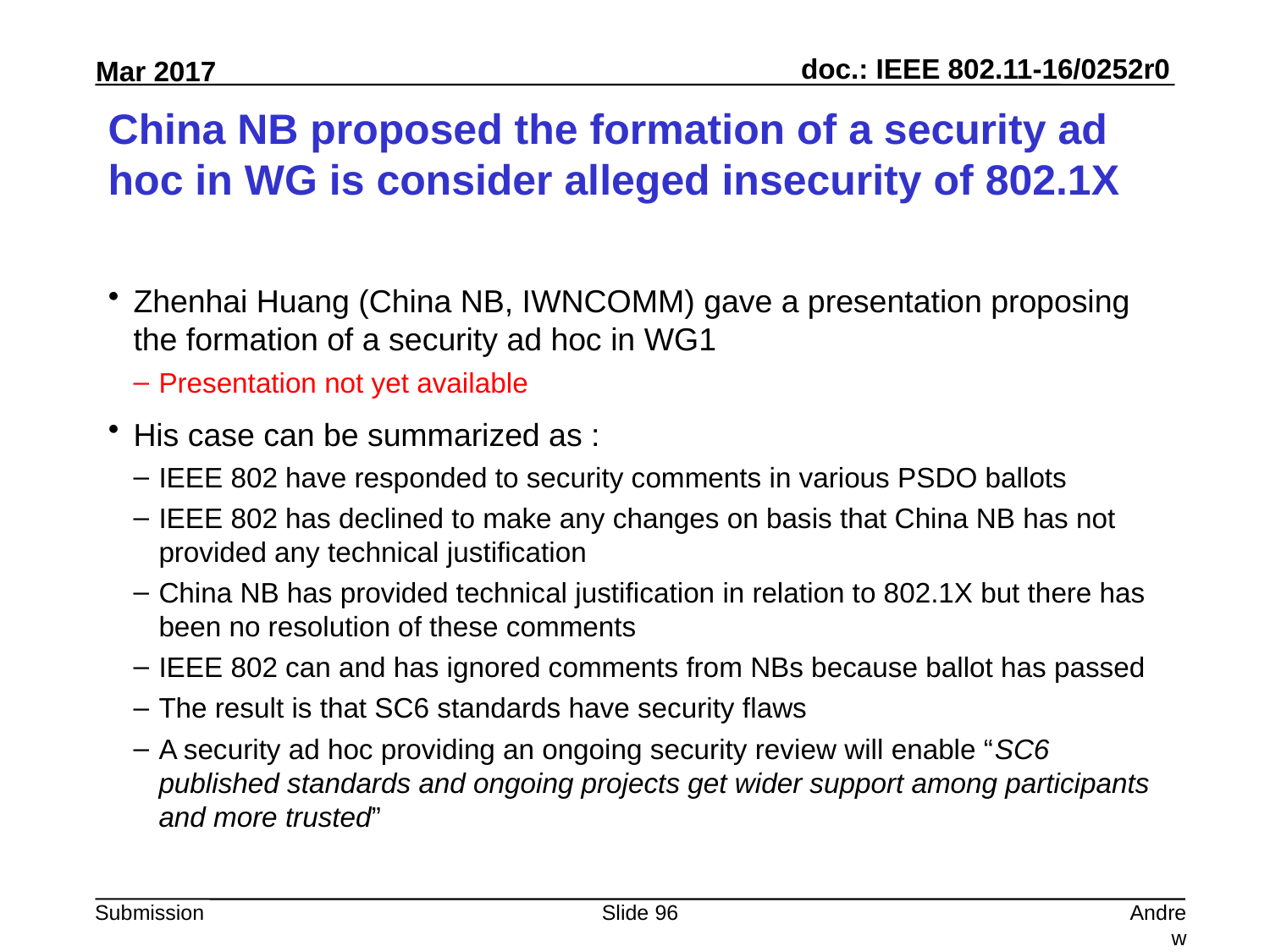

# China NB proposed the formation of a security ad hoc in WG is consider alleged insecurity of 802.1X
Zhenhai Huang (China NB, IWNCOMM) gave a presentation proposing the formation of a security ad hoc in WG1
Presentation not yet available
His case can be summarized as :
IEEE 802 have responded to security comments in various PSDO ballots
IEEE 802 has declined to make any changes on basis that China NB has not provided any technical justification
China NB has provided technical justification in relation to 802.1X but there has been no resolution of these comments
IEEE 802 can and has ignored comments from NBs because ballot has passed
The result is that SC6 standards have security flaws
A security ad hoc providing an ongoing security review will enable “SC6 published standards and ongoing projects get wider support among participants and more trusted”
Slide 96
Andrew Myles, Cisco